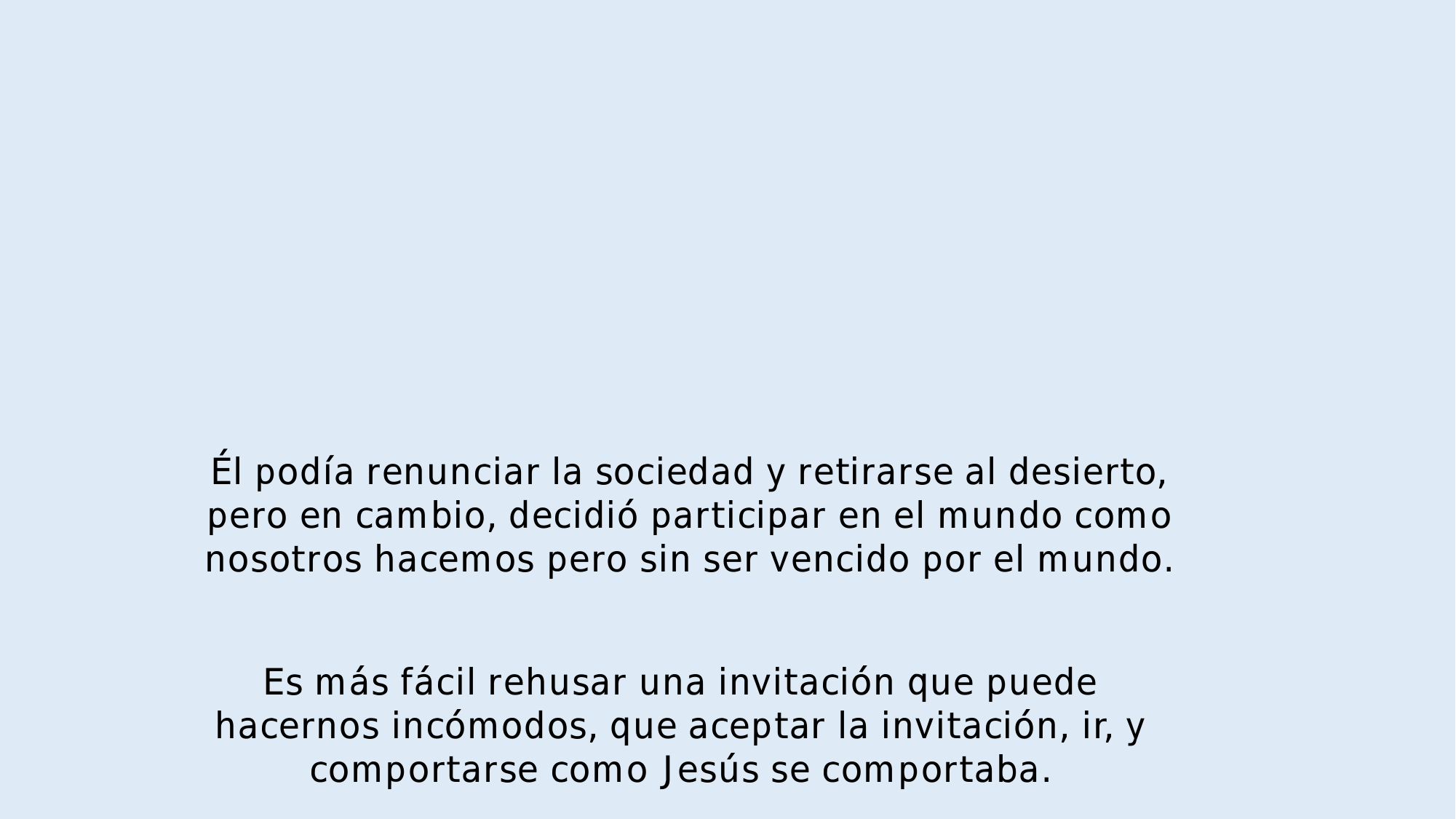

Él podía renunciar la sociedad y retirarse al desierto, pero en cambio, decidió participar en el mundo como nosotros hacemos pero sin ser vencido por el mundo.
Es más fácil rehusar una invitación que puede hacernos incómodos, que aceptar la invitación, ir, y comportarse como Jesús se comportaba.